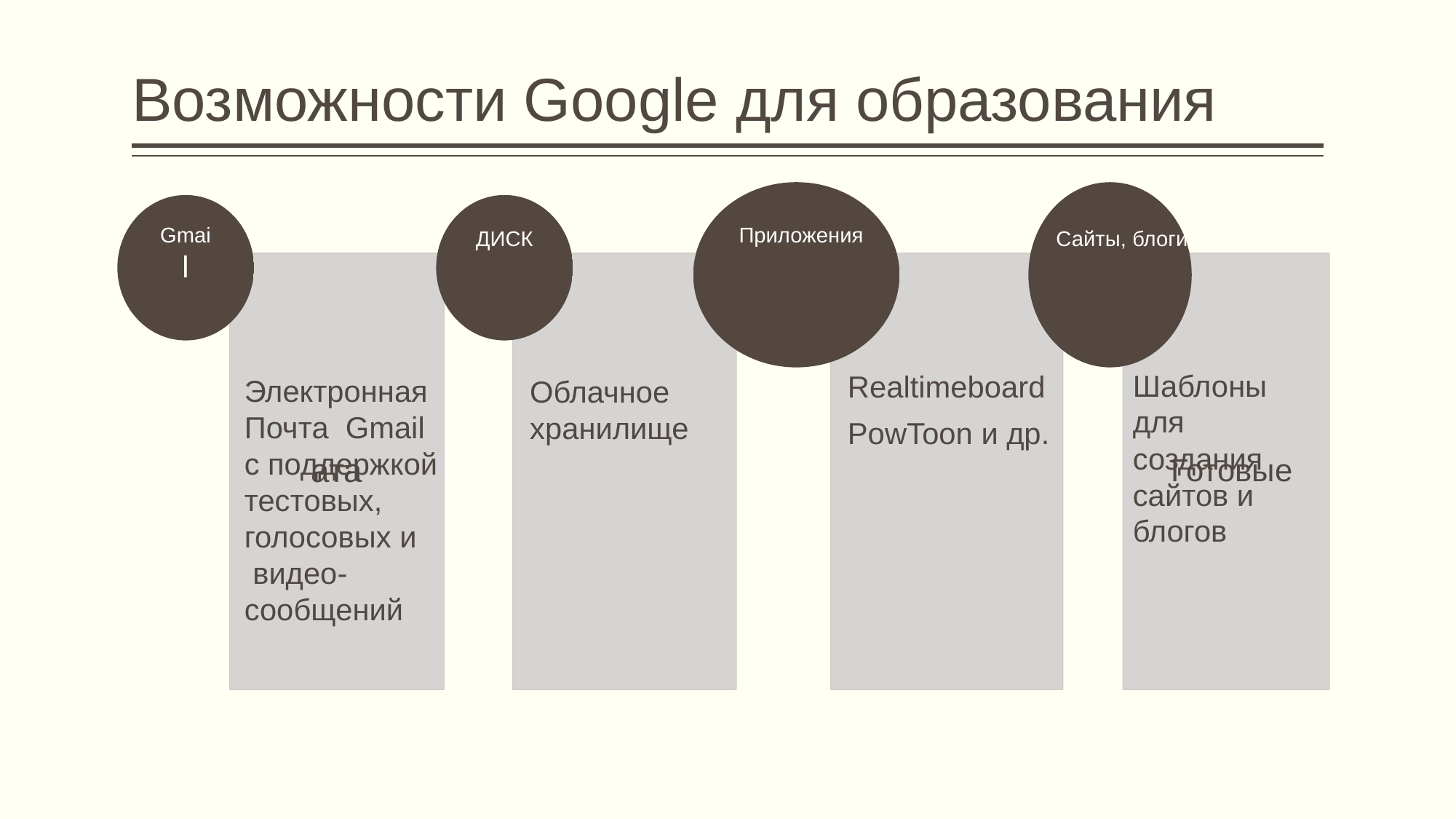

Возможности Google для образования

l

ата

Готовые
Gmai
Приложения

Сайты, блоги
ДИСК
Шаблоны для создания сайтов и блогов

Электронная
Почта  Gmail
с поддержкой
тестовых,
голосовых и
 видео-
сообщений
Realtimeboard
PowToon и др.

Облачное
хранилище